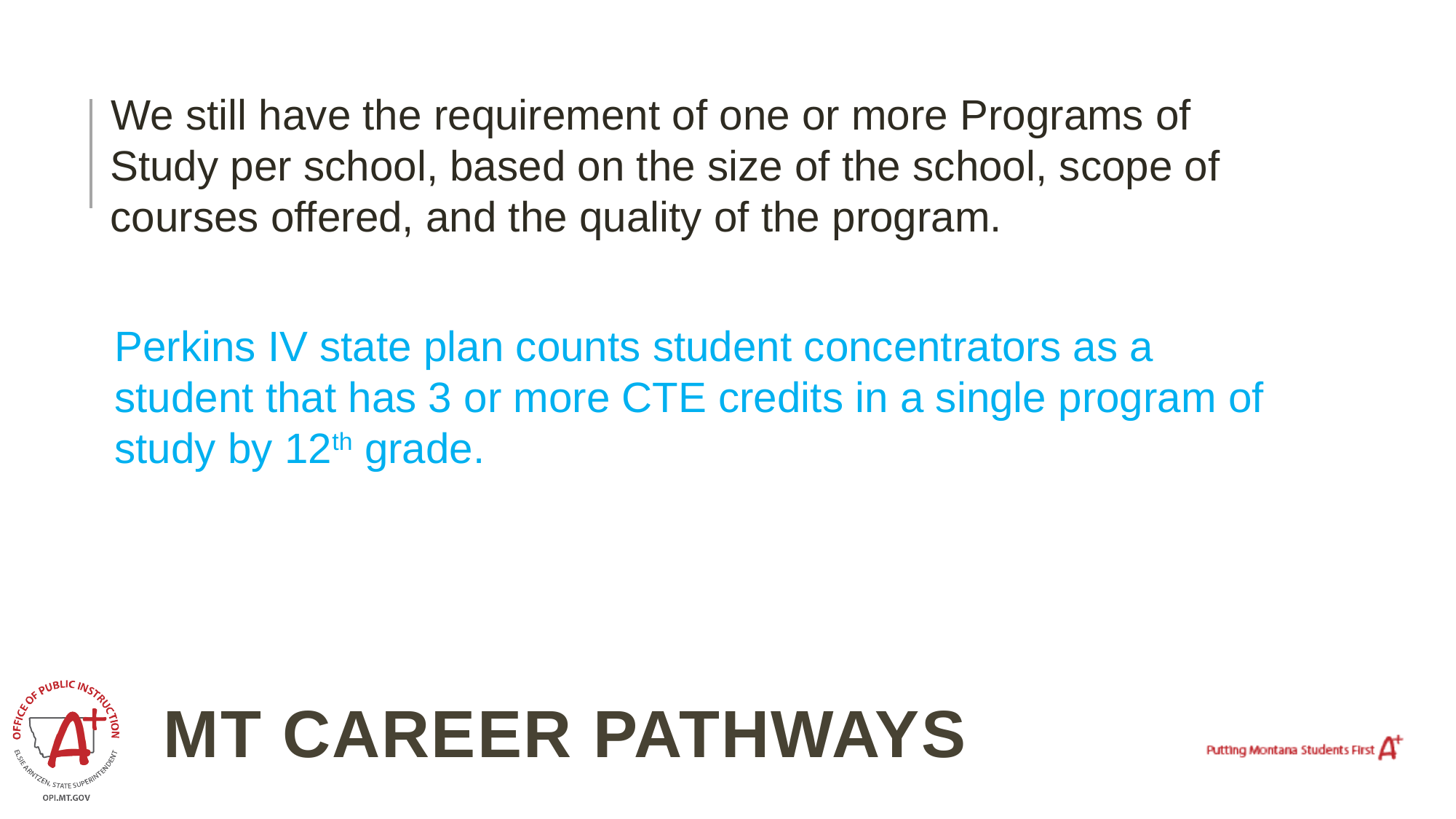

We still have the requirement of one or more Programs of Study per school, based on the size of the school, scope of courses offered, and the quality of the program.

Perkins IV state plan counts student concentrators as a student that has 3 or more CTE credits in a single program of study by 12th grade.

# MT CAREER PATHWAYS